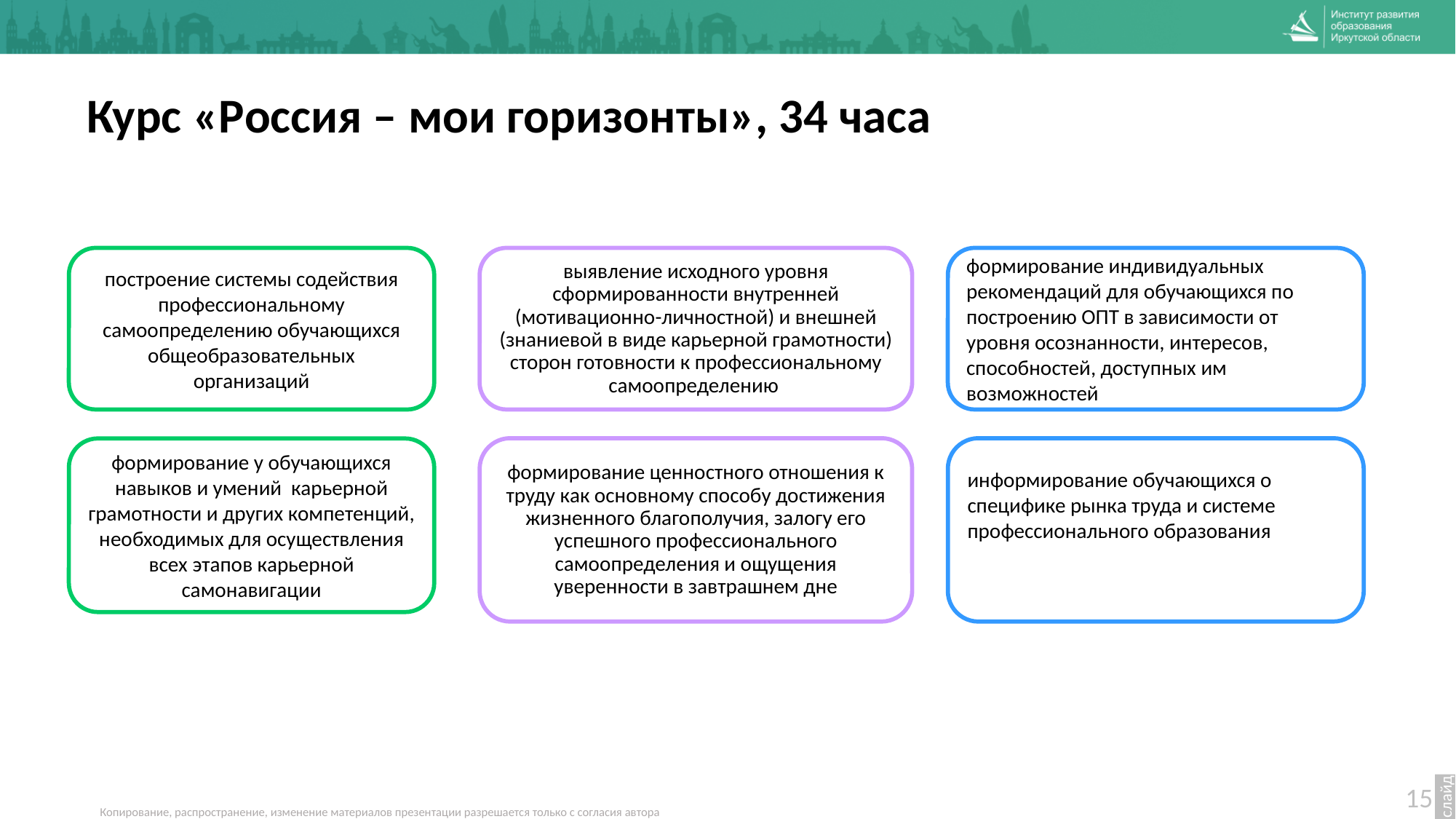

Курс «Россия – мои горизонты», 34 часа
формирование индивидуальных рекомендаций для обучающихся по построению ОПТ в зависимости от уровня осознанности, интересов, способностей, доступных им возможностей
построение системы содействия профессиональному самоопределению обучающихся общеобразовательных организаций
выявление исходного уровня сформированности внутренней (мотивационно-личностной) и внешней (знаниевой в виде карьерной грамотности) сторон готовности к профессиональному самоопределению
информирование обучающихся о специфике рынка труда и системе профессионального образования

формирование ценностного отношения к труду как основному способу достижения жизненного благополучия, залогу его успешного профессионального самоопределения и ощущения уверенности в завтрашнем дне
формирование у обучающихся навыков и умений  карьерной грамотности и других компетенций, необходимых для осуществления всех этапов карьерной самонавигации